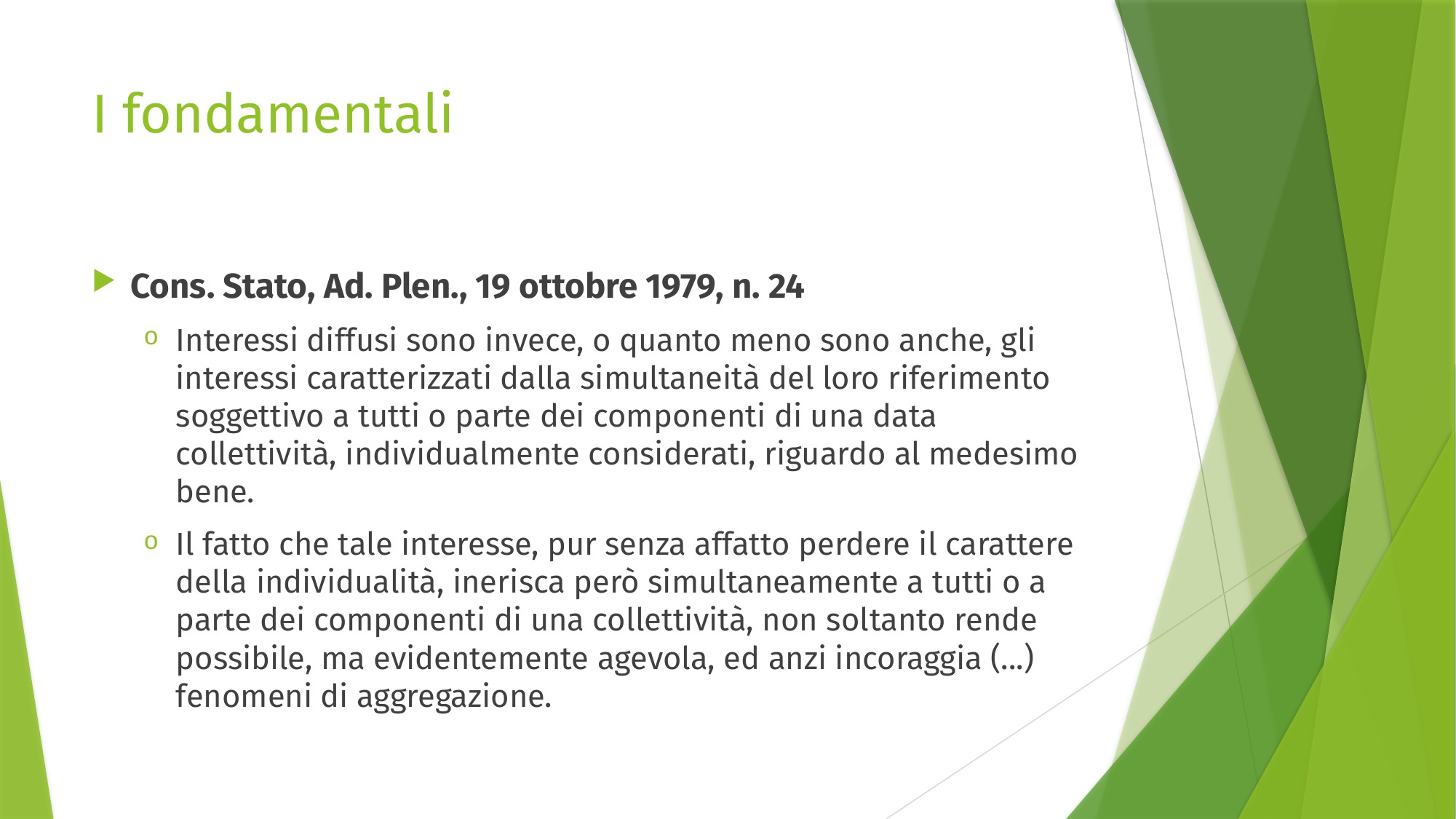

# I fondamentali
Cons. Stato, Ad. Plen., 19 ottobre 1979, n. 24
Interessi diffusi sono in­vece, o quanto meno sono anche, gli interessi caratterizzati dalla simultaneità del loro riferimento soggettivo a tutti o parte dei com­ponenti di una data collettività, individual­mente considerati, riguardo al medesimo bene.
Il fatto che tale interesse, pur senza affatto perdere il carattere della individualità, ine­risca però simultaneamente a tutti o a parte dei componenti di una collettività, non sol­tanto rende possibile, ma evidentemente agevola, ed anzi incoraggia (...) fenomeni di aggregazione.